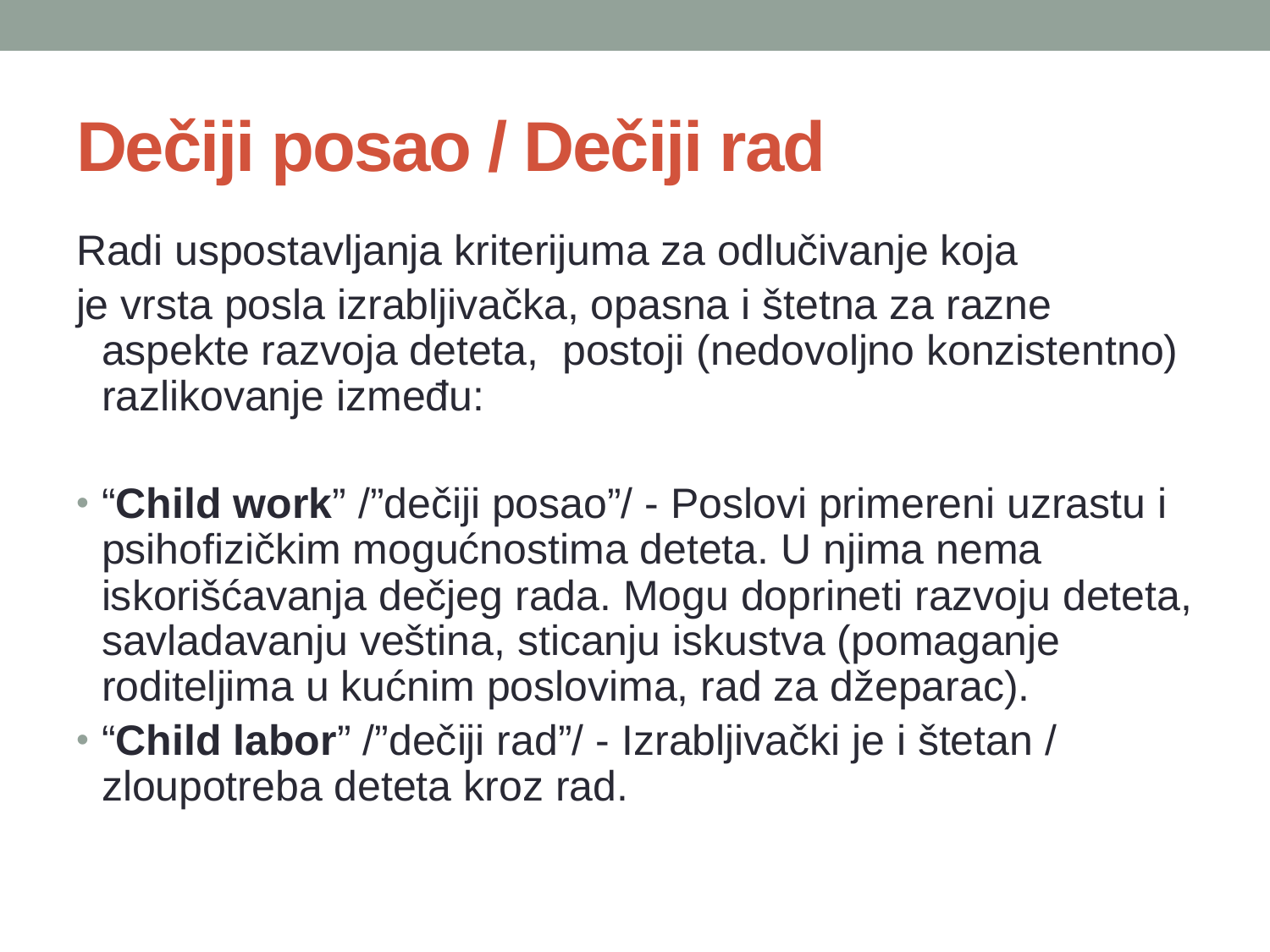

# Dečiji posao / Dečiji rad
Radi uspostavljanja kriterijuma za odlučivanje koja
je vrsta posla izrabljivačka, opasna i štetna za razne aspekte razvoja deteta,  postoji (nedovoljno konzistentno) razlikovanje između:

“Child work” /”dečiji posao”/ - Poslovi primereni uzrastu i psihofizičkim mogućnostima deteta. U njima nema iskorišćavanja dečjeg rada. Mogu doprineti razvoju deteta, savladavanju veština, sticanju iskustva (pomaganje roditeljima u kućnim poslovima, rad za džeparac).
“Child labor” /”dečiji rad”/ - Izrabljivački je i štetan / zloupotreba deteta kroz rad.